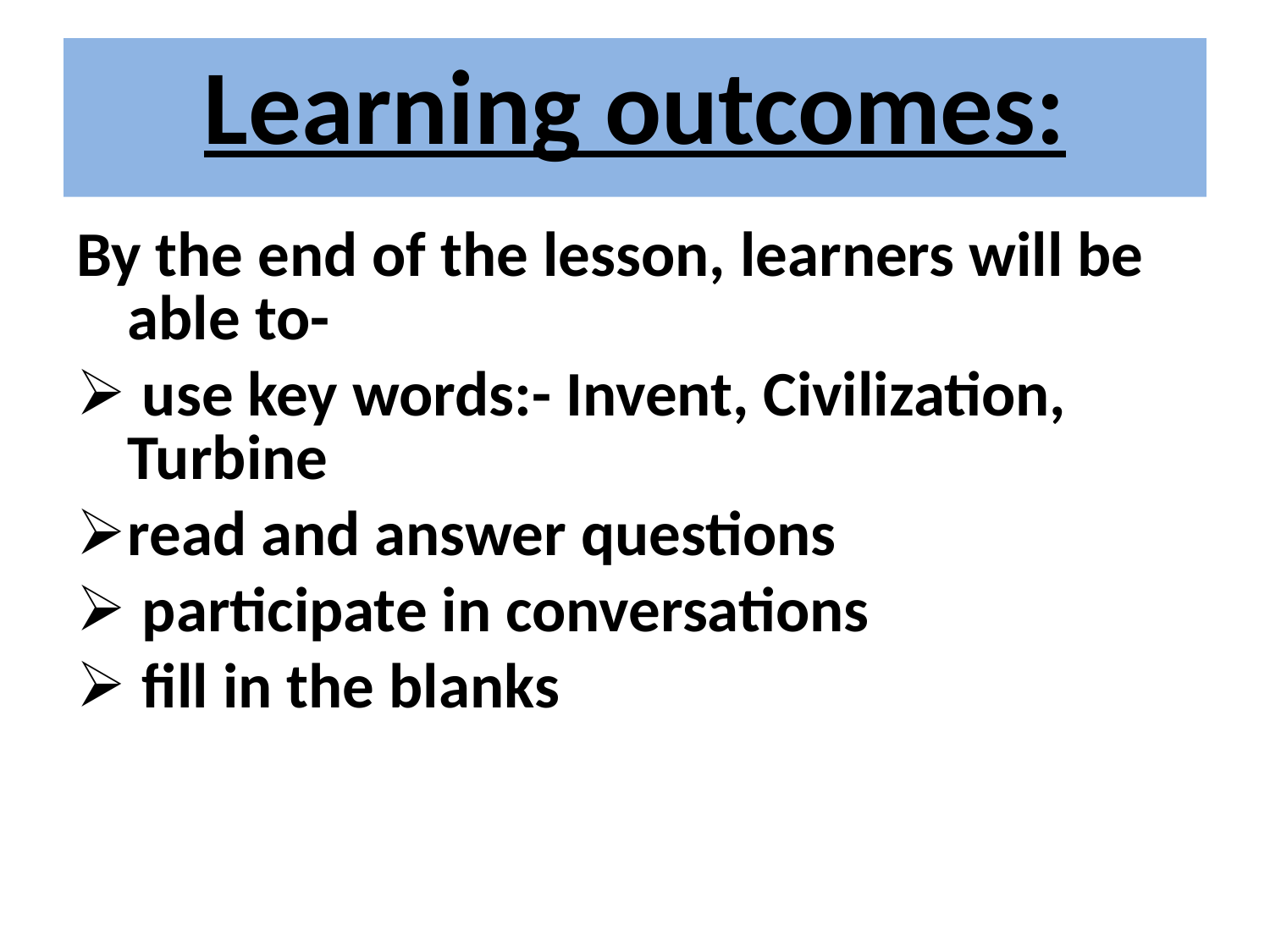

# Learning outcomes:
By the end of the lesson, learners will be able to-
 use key words:- Invent, Civilization, Turbine
read and answer questions
 participate in conversations
 fill in the blanks